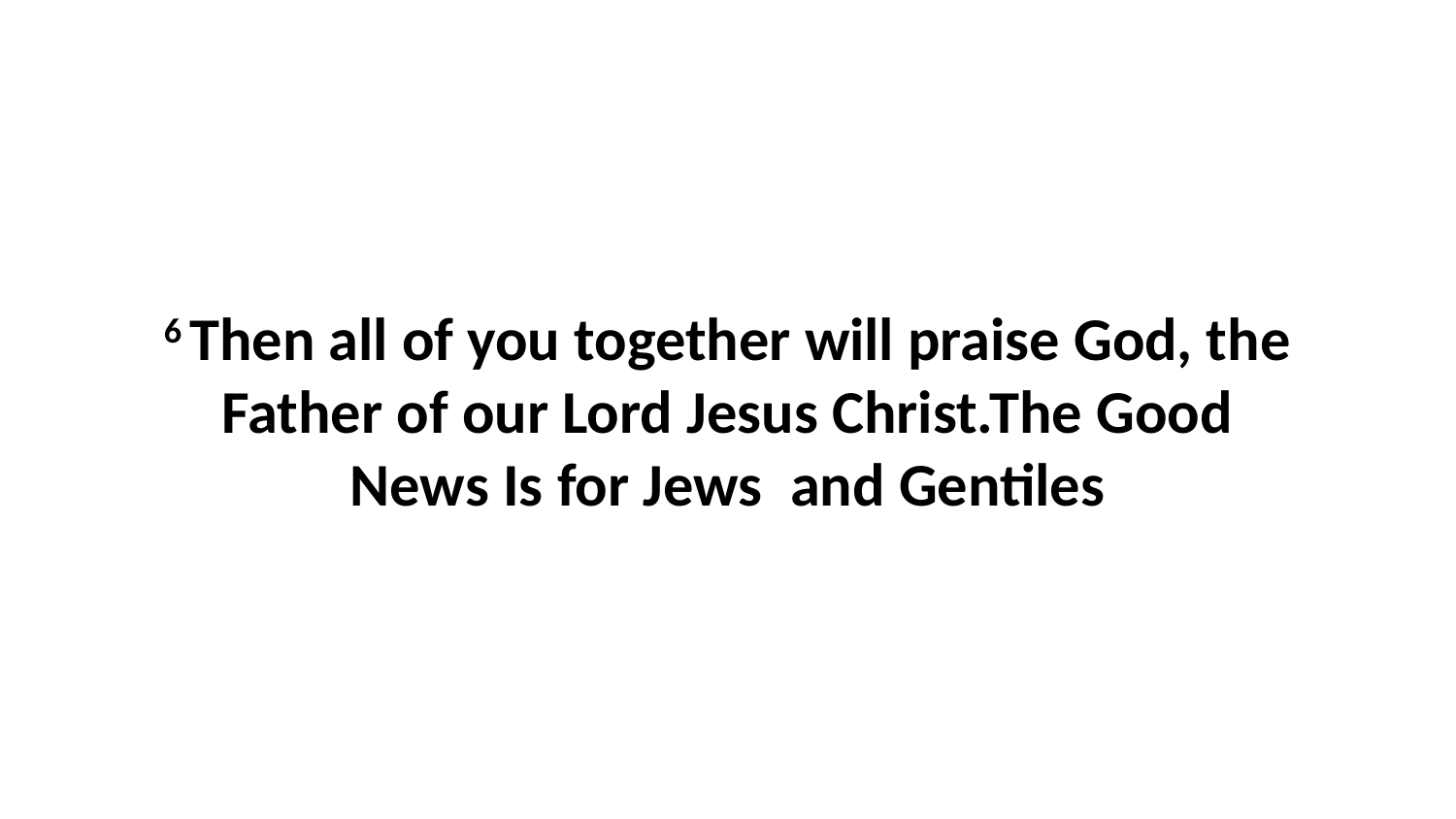

6 Then all of you together will praise God, the Father of our Lord Jesus Christ.The Good News Is for Jews  and Gentiles